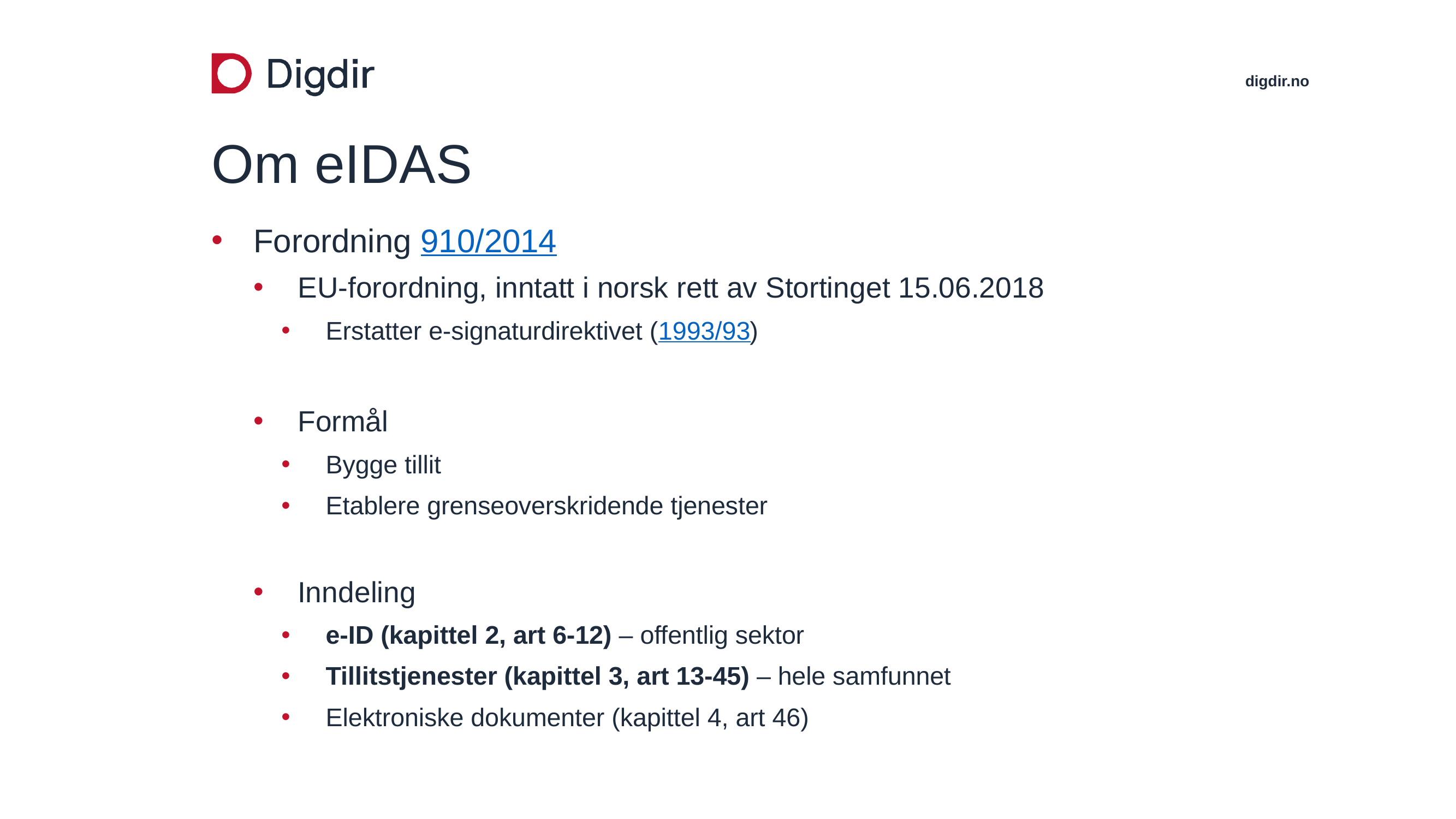

# Om eIDAS
Forordning 910/2014
EU-forordning, inntatt i norsk rett av Stortinget 15.06.2018
Erstatter e-signaturdirektivet (1993/93)

Formål
Bygge tillit
Etablere grenseoverskridende tjenester

Inndeling
e-ID (kapittel 2, art 6-12) – offentlig sektor
Tillitstjenester (kapittel 3, art 13-45) – hele samfunnet
Elektroniske dokumenter (kapittel 4, art 46)